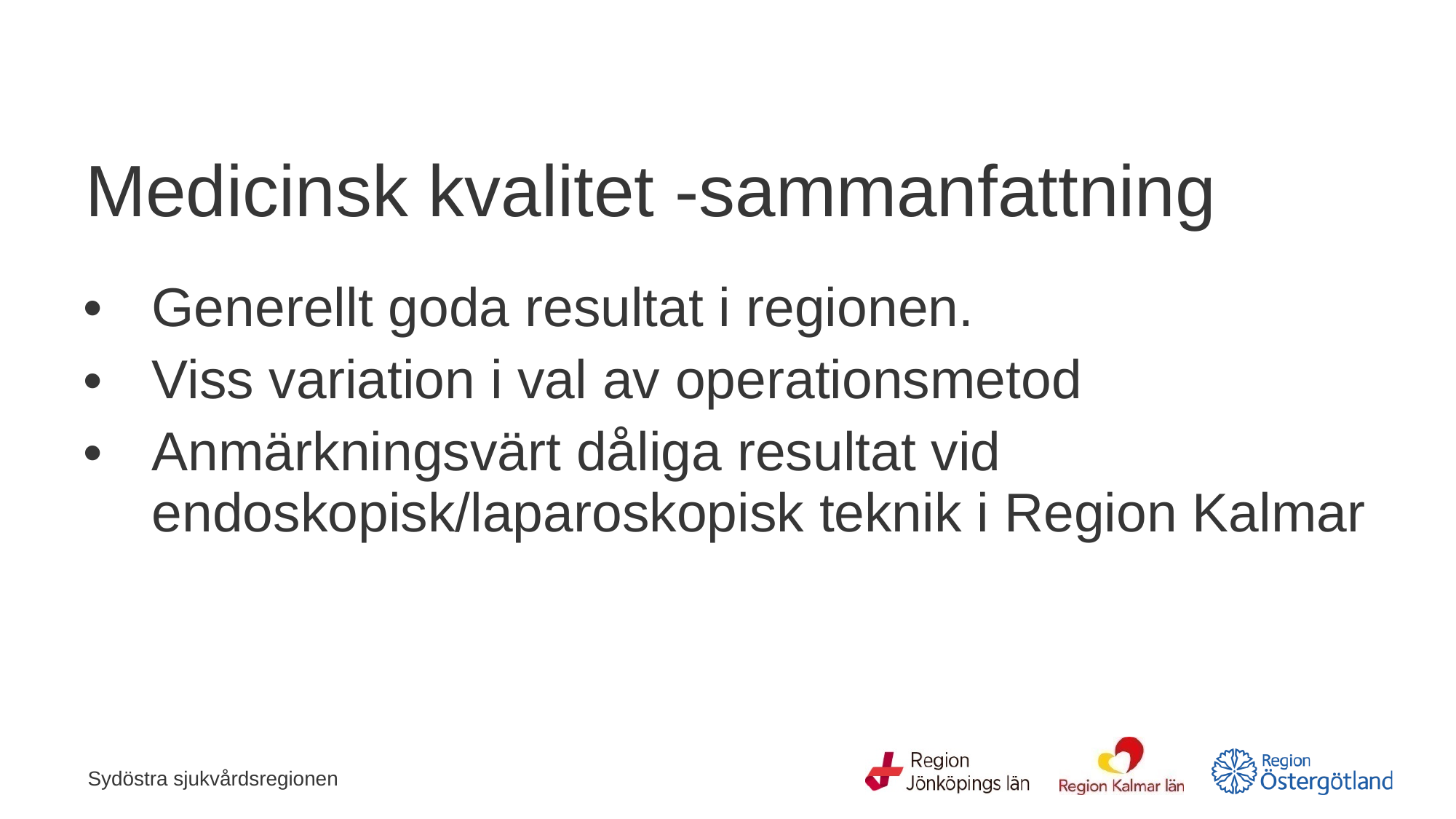

# Medicinsk kvalitet -sammanfattning
Generellt goda resultat i regionen.
Viss variation i val av operationsmetod
Anmärkningsvärt dåliga resultat vid endoskopisk/laparoskopisk teknik i Region Kalmar